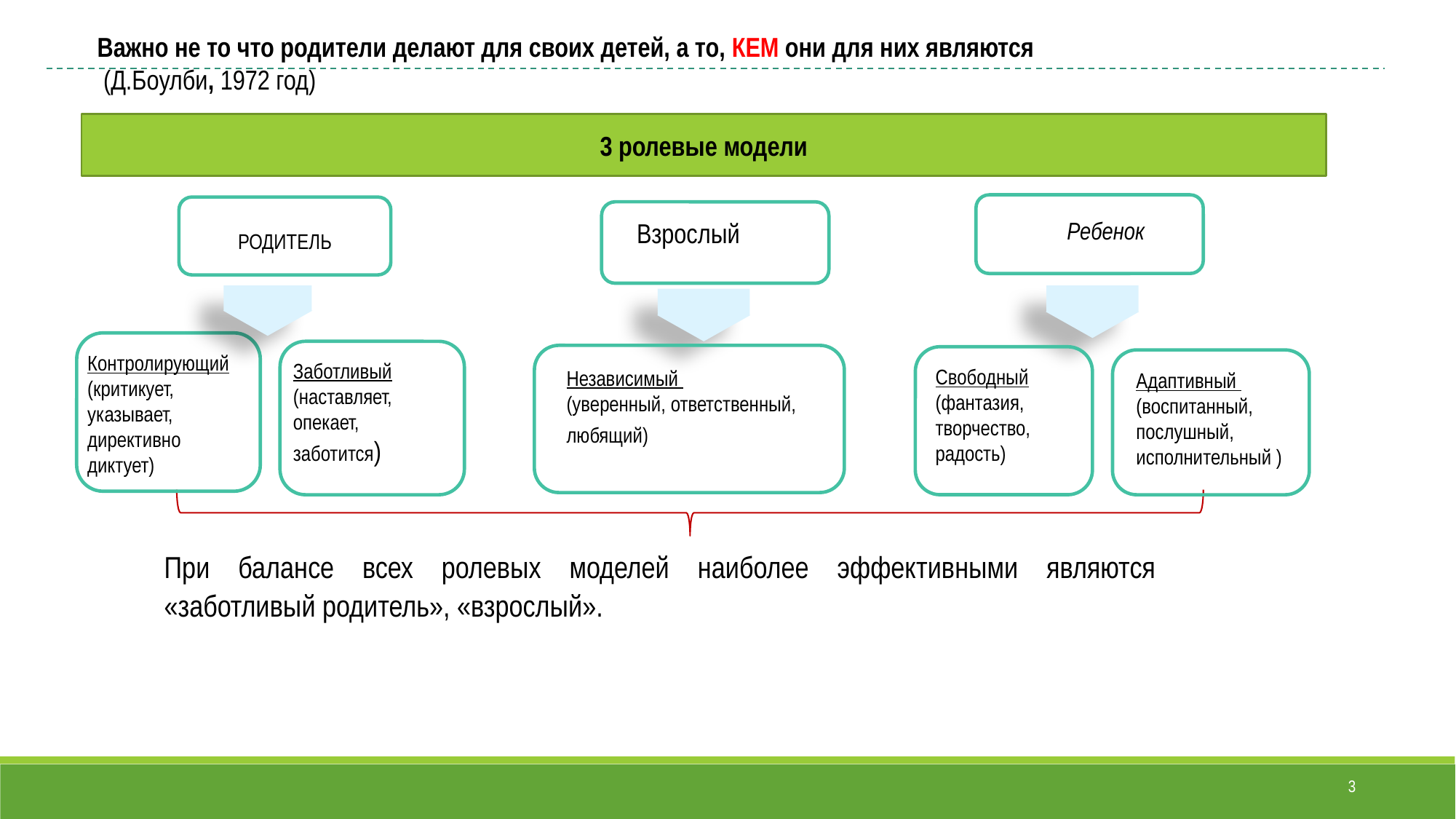

Важно не то что родители делают для своих детей, а то, КЕМ они для них являются
 (Д.Боулби, 1972 год)

3 ролевые модели

Ребенок
Взрослый
РОДИТЕЛЬ

Независимый
(уверенный, ответственный, любящий)

Контролирующий (критикует, указывает, директивно диктует)

Заботливый (наставляет, опекает, заботится)
Свободный
(фантазия, творчество, радость)

Адаптивный
(воспитанный, послушный, исполнительный )
При балансе всех ролевых моделей наиболее эффективными являются «заботливый родитель», «взрослый».
3